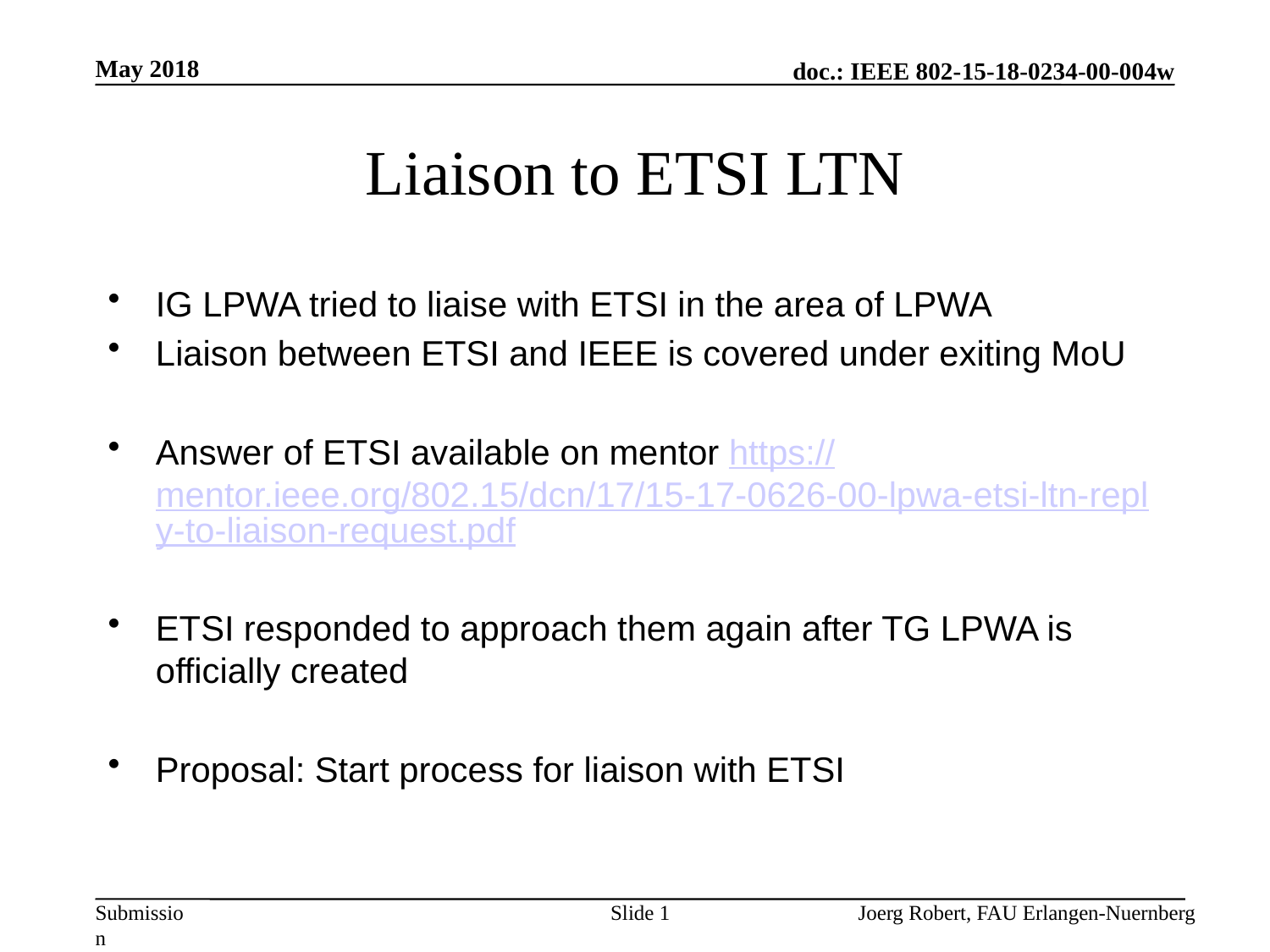

May 2018
# Liaison to ETSI LTN
IG LPWA tried to liaise with ETSI in the area of LPWA
Liaison between ETSI and IEEE is covered under exiting MoU

Answer of ETSI available on mentor https://mentor.ieee.org/802.15/dcn/17/15-17-0626-00-lpwa-etsi-ltn-reply-to-liaison-request.pdf

ETSI responded to approach them again after TG LPWA is officially created

Proposal: Start process for liaison with ETSI
Slide 1
Joerg Robert, FAU Erlangen-Nuernberg